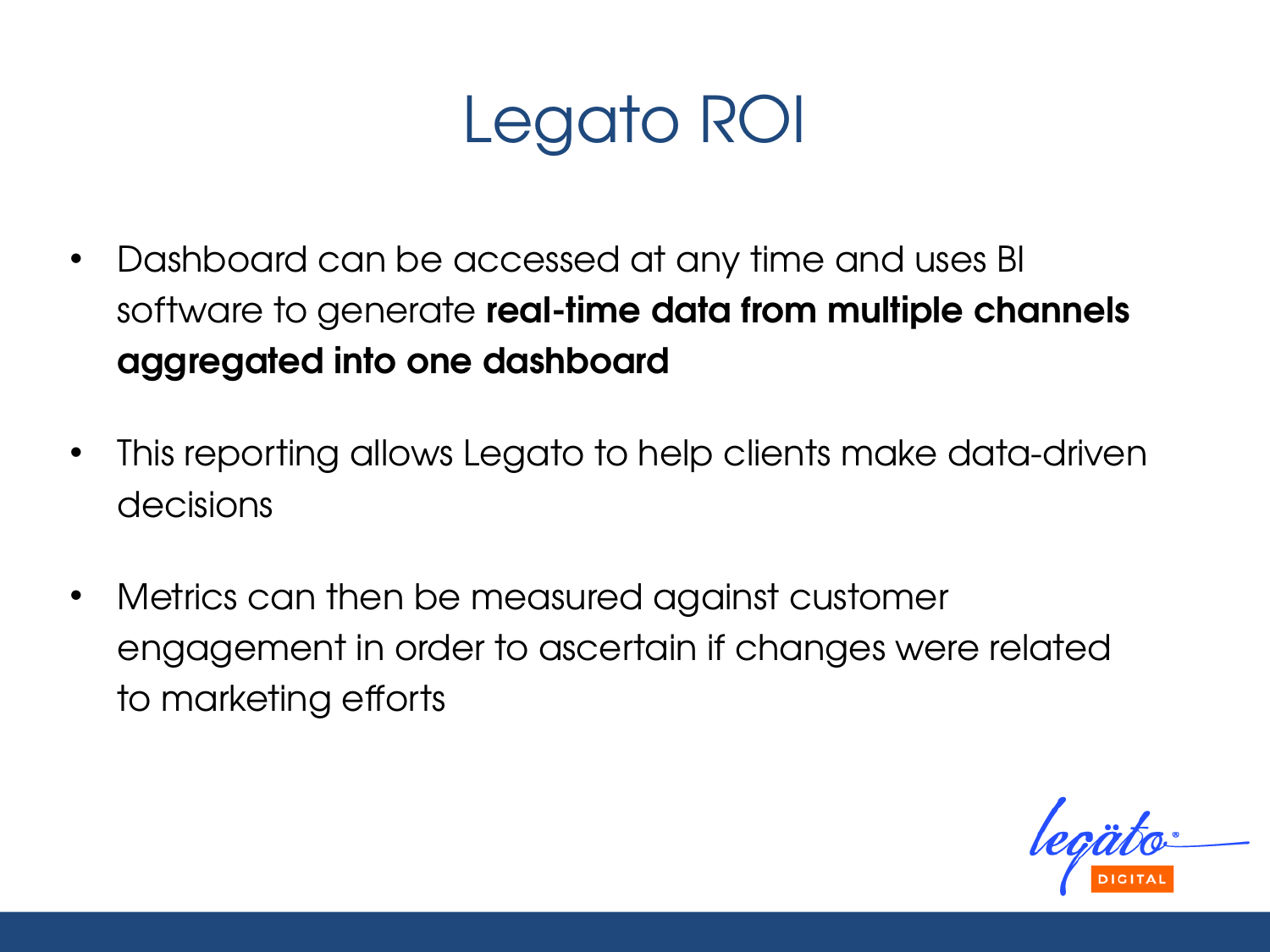

# Legato ROI
Dashboard can be accessed at any time and uses BI software to generate real-time data from multiple channels aggregated into one dashboard

This reporting allows Legato to help clients make data-driven decisions

Metrics can then be measured against customer engagement in order to ascertain if changes were related
to marketing efforts